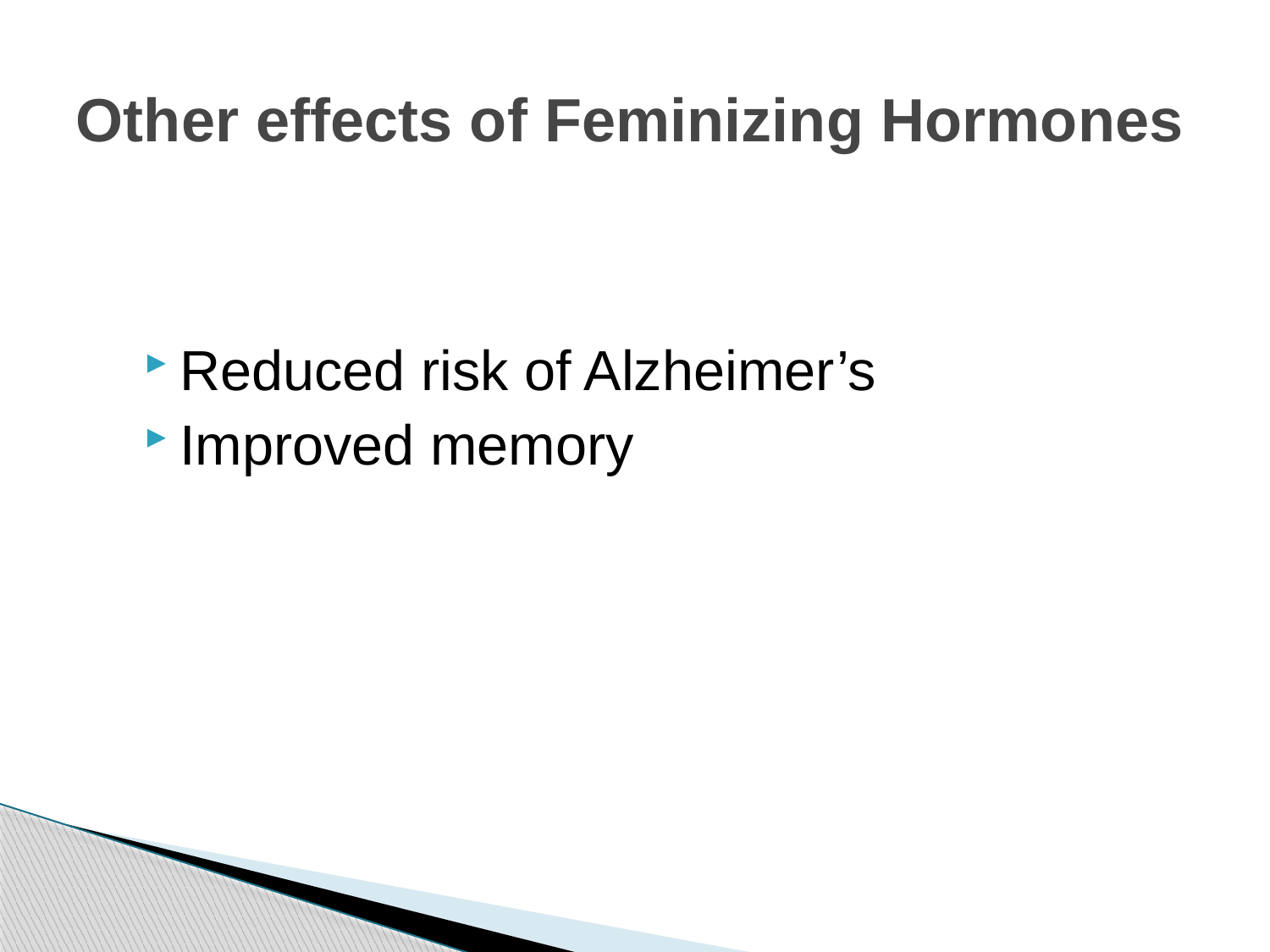

# Other effects of Feminizing Hormones
Reduced risk of Alzheimer’s
Improved memory